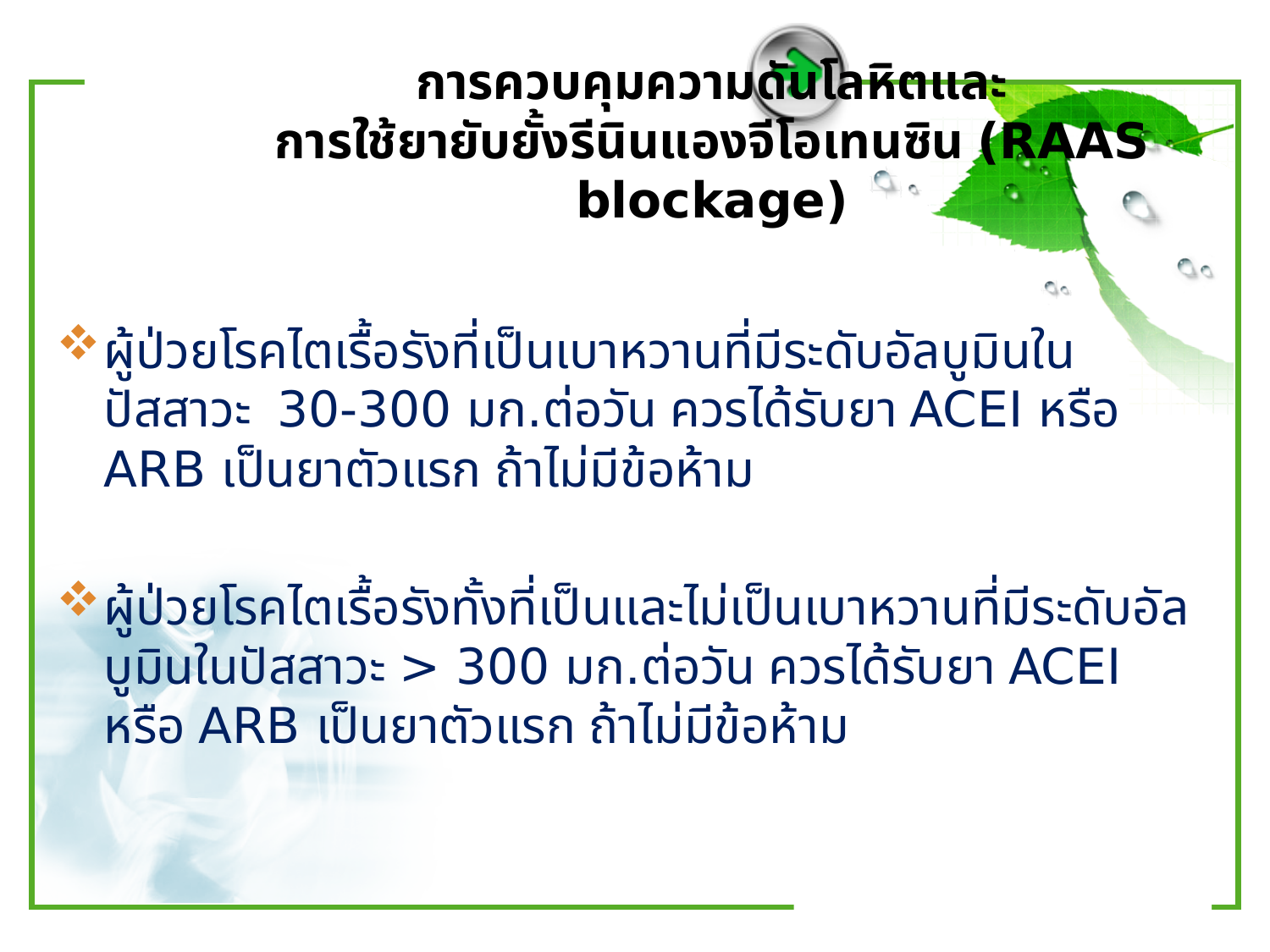

# การควบคุมความดันโลหิตและ การใช้ยายับยั้งรีนินแองจีโอเทนซิน (RAAS blockage)

ผู้ป่วยโรคไตเรื้อรังที่เป็นเบาหวานที่มีระดับอัลบูมินในปัสสาวะ  30-300 มก.ต่อวัน ควรได้รับยา ACEI หรือ ARB เป็นยาตัวแรก ถ้าไม่มีข้อห้าม

ผู้ป่วยโรคไตเรื้อรังทั้งที่เป็นและไม่เป็นเบาหวานที่มีระดับอัลบูมินในปัสสาวะ > 300 มก.ต่อวัน ควรได้รับยา ACEI หรือ ARB เป็นยาตัวแรก ถ้าไม่มีข้อห้าม